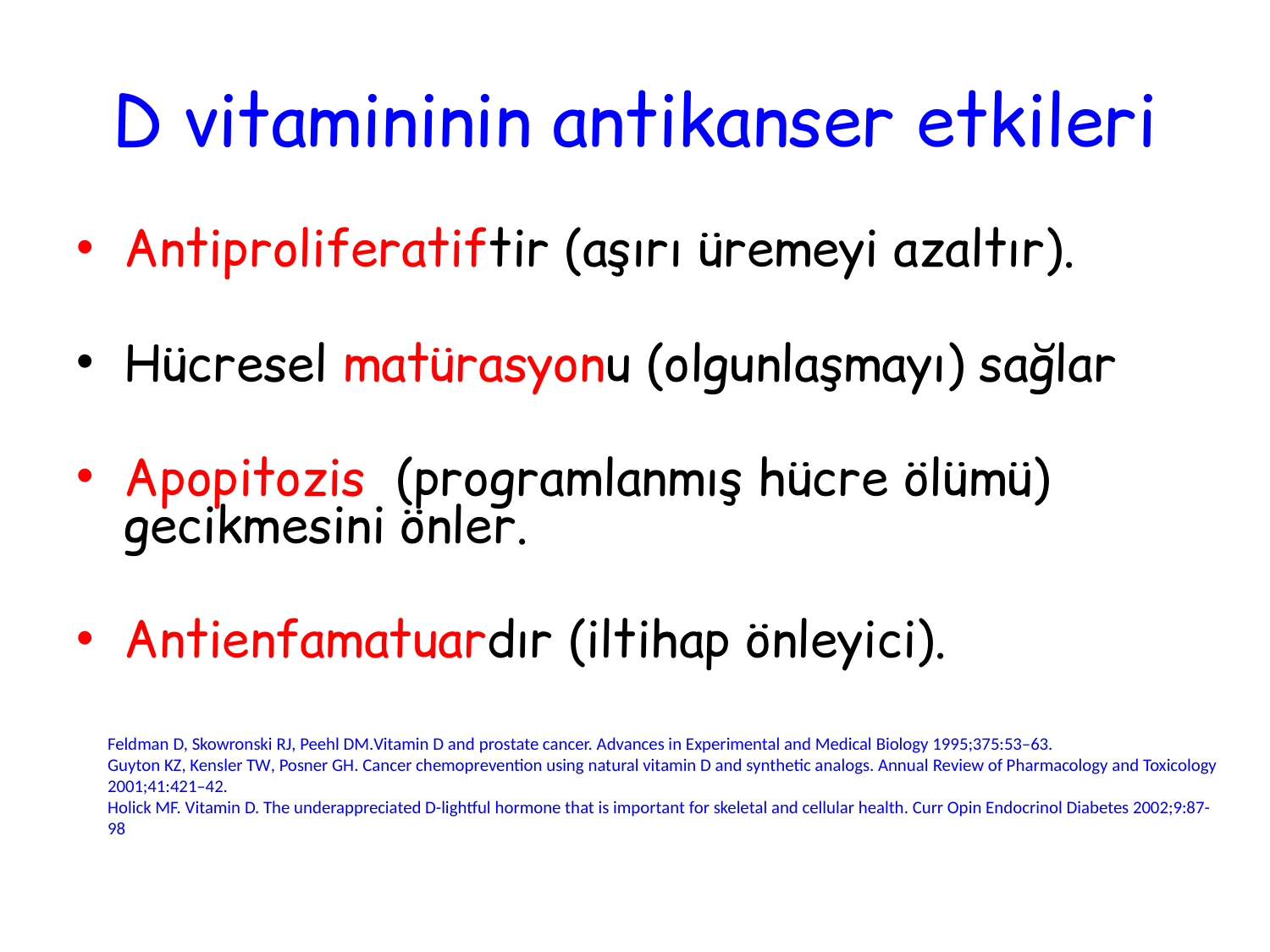

# D vitamininin antikanser etkileri
Antiproliferatiftir (aşırı üremeyi azaltır).

Hücresel matürasyonu (olgunlaşmayı) sağlar

Apopitozis  (programlanmış hücre ölümü) gecikmesini önler.

Antienfamatuardır (iltihap önleyici).

Feldman D, Skowronski RJ, Peehl DM.Vitamin D and prostate cancer. Advances in Experimental and Medical Biology 1995;375:53–63.
Guyton KZ, Kensler TW, Posner GH. Cancer chemoprevention using natural vitamin D and synthetic analogs. Annual Review of Pharmacology and Toxicology 2001;41:421–42.
Holick MF. Vitamin D. The underappreciated D-lightful hormone that is important for skeletal and cellular health. Curr Opin Endocrinol Diabetes 2002;9:87-98